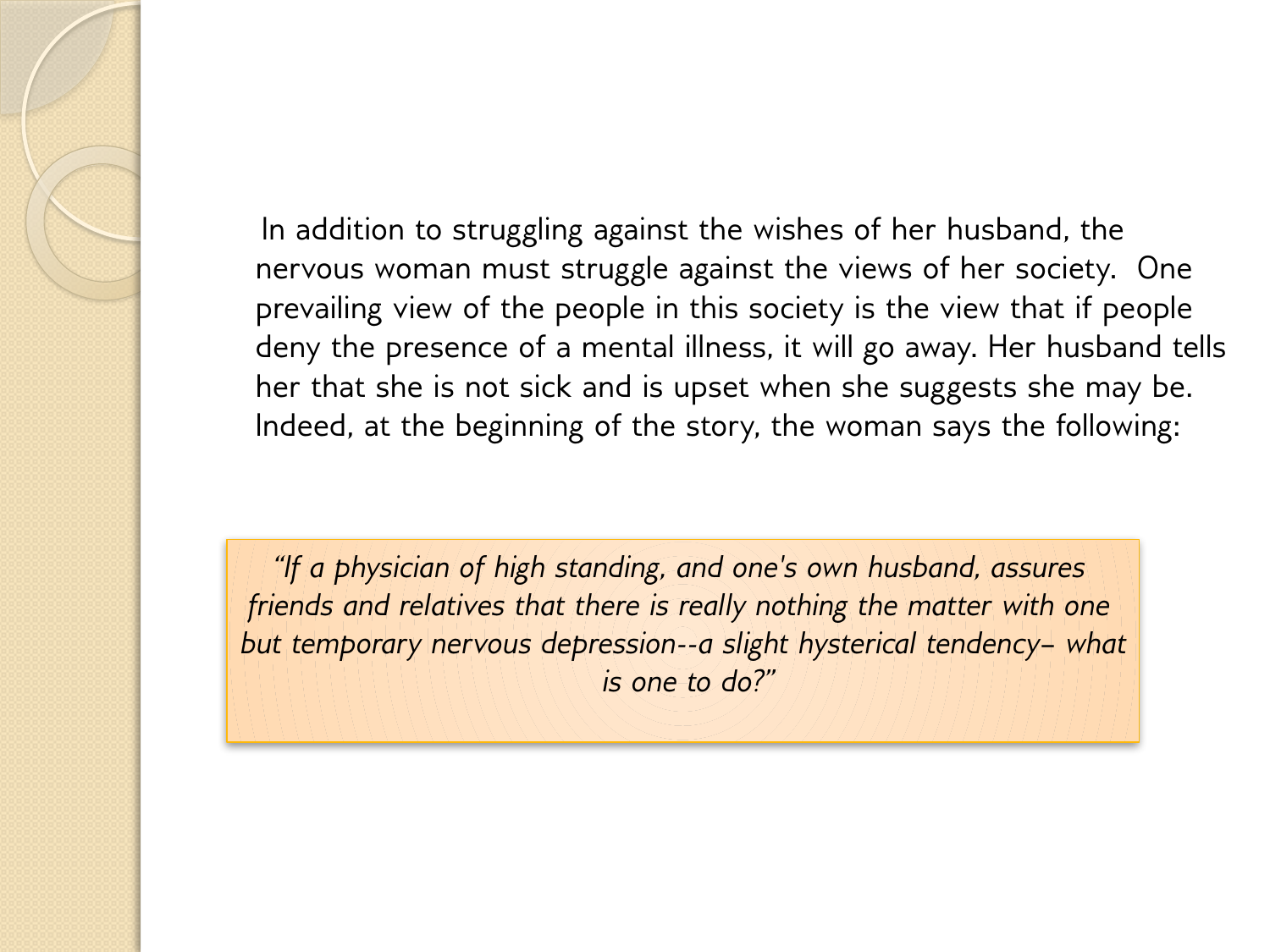

In addition to struggling against the wishes of her husband, the nervous woman must struggle against the views of her society.  One prevailing view of the people in this society is the view that if people deny the presence of a mental illness, it will go away. Her husband tells her that she is not sick and is upset when she suggests she may be. Indeed, at the beginning of the story, the woman says the following:

“If a physician of high standing, and one's own husband, assures
friends and relatives that there is really nothing the matter with one
but temporary nervous depression--a slight hysterical tendency– what
 is one to do?”